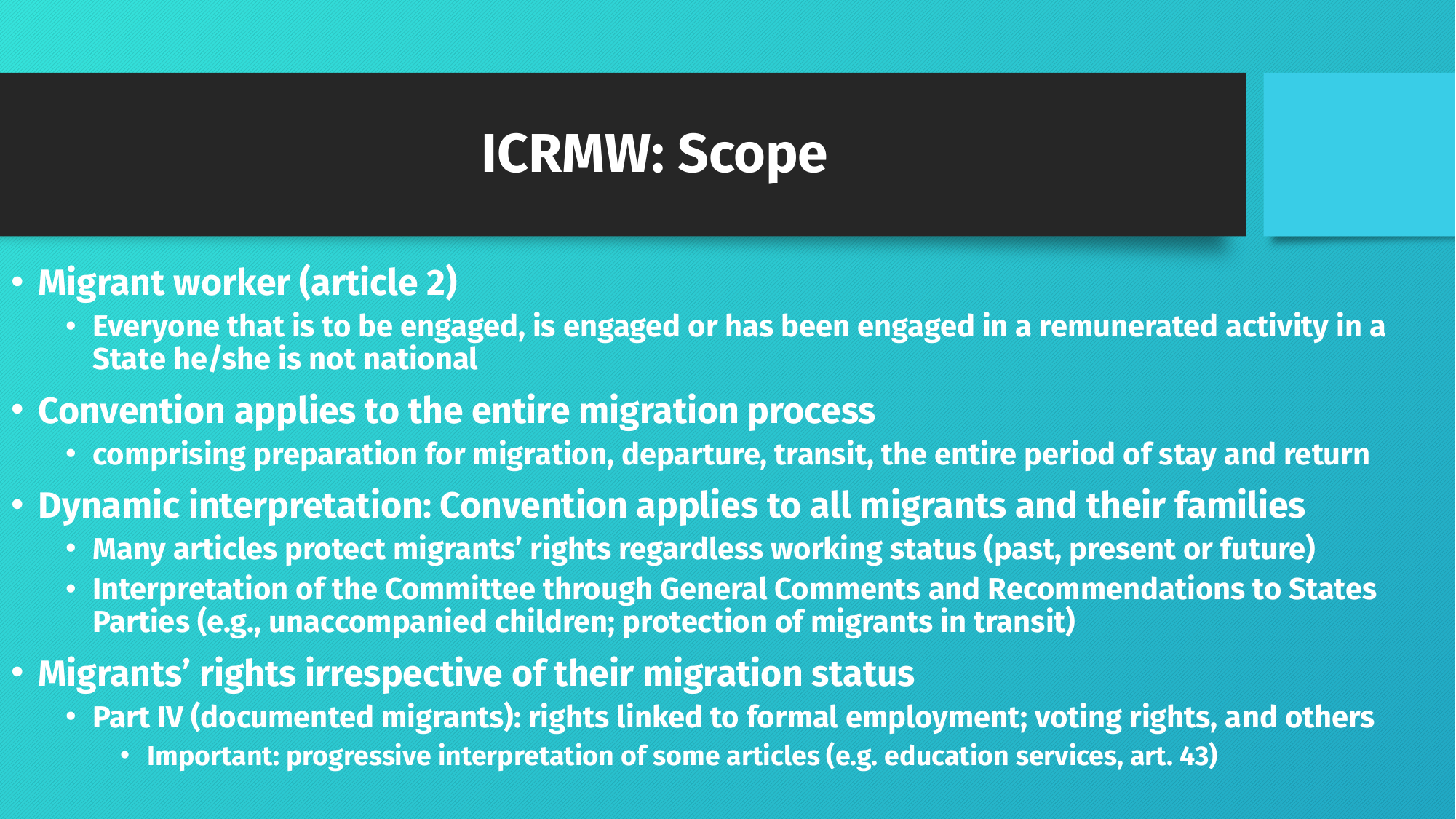

# ICRMW: Scope
Migrant worker (article 2)
Everyone that is to be engaged, is engaged or has been engaged in a remunerated activity in a State he/she is not national
Convention applies to the entire migration process
comprising preparation for migration, departure, transit, the entire period of stay and return
Dynamic interpretation: Convention applies to all migrants and their families
Many articles protect migrants’ rights regardless working status (past, present or future)
Interpretation of the Committee through General Comments and Recommendations to States Parties (e.g., unaccompanied children; protection of migrants in transit)
Migrants’ rights irrespective of their migration status
Part IV (documented migrants): rights linked to formal employment; voting rights, and others
Important: progressive interpretation of some articles (e.g. education services, art. 43)